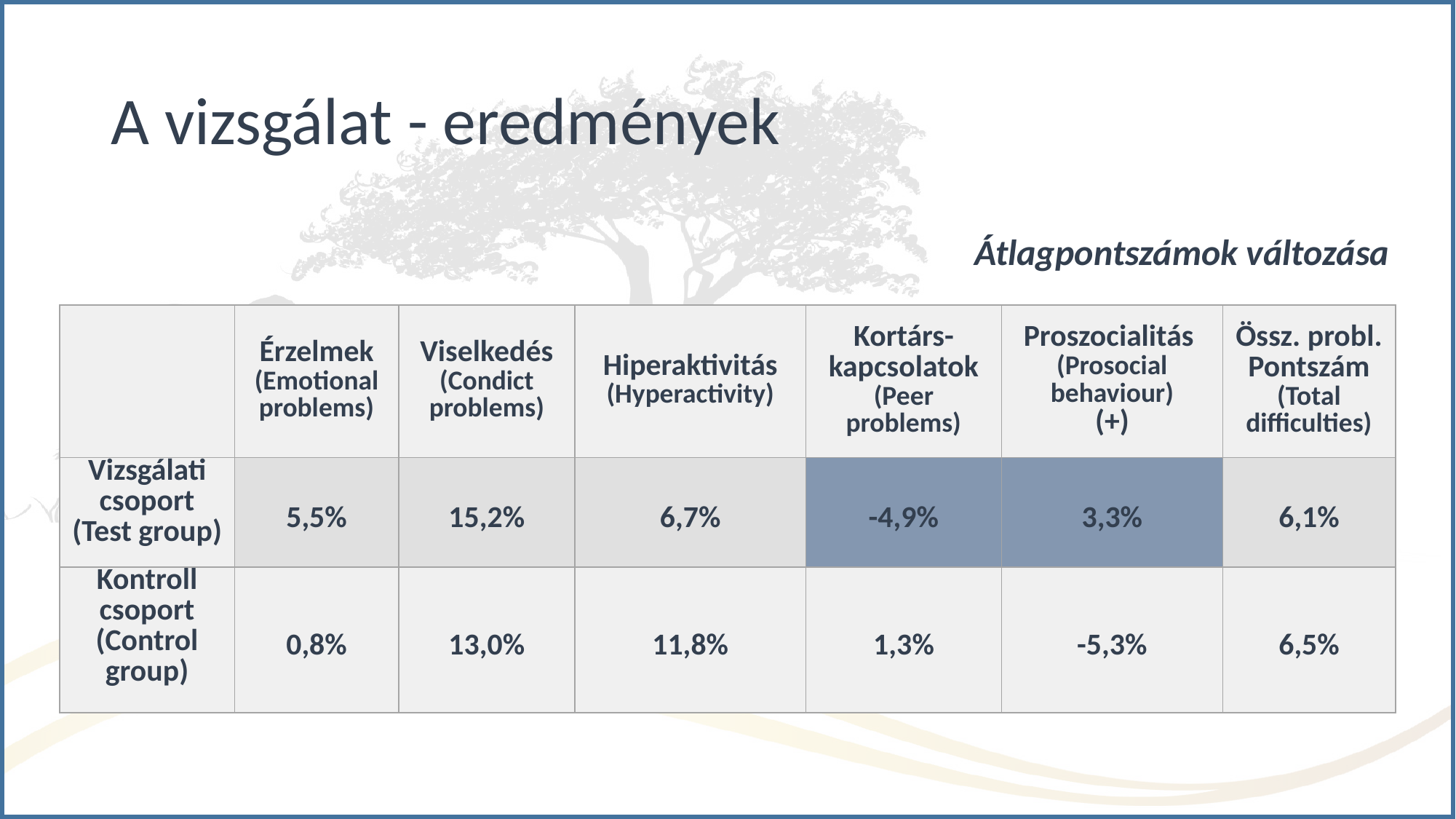

# A vizsgálat - eredmények
Átlagpontszámok változása
|  | Érzelmek (Emotional problems) | Viselkedés (Condict problems) | Hiperaktivitás (Hyperactivity) | Kortárs-kapcsolatok (Peer problems) | Proszocialitás (Prosocial behaviour) (+) | Össz. probl. Pontszám (Total difficulties) |
| --- | --- | --- | --- | --- | --- | --- |
| Vizsgálati csoport (Test group) | 5,5% | 15,2% | 6,7% | -4,9% | 3,3% | 6,1% |
| Kontroll csoport (Control group) | 0,8% | 13,0% | 11,8% | 1,3% | -5,3% | 6,5% |